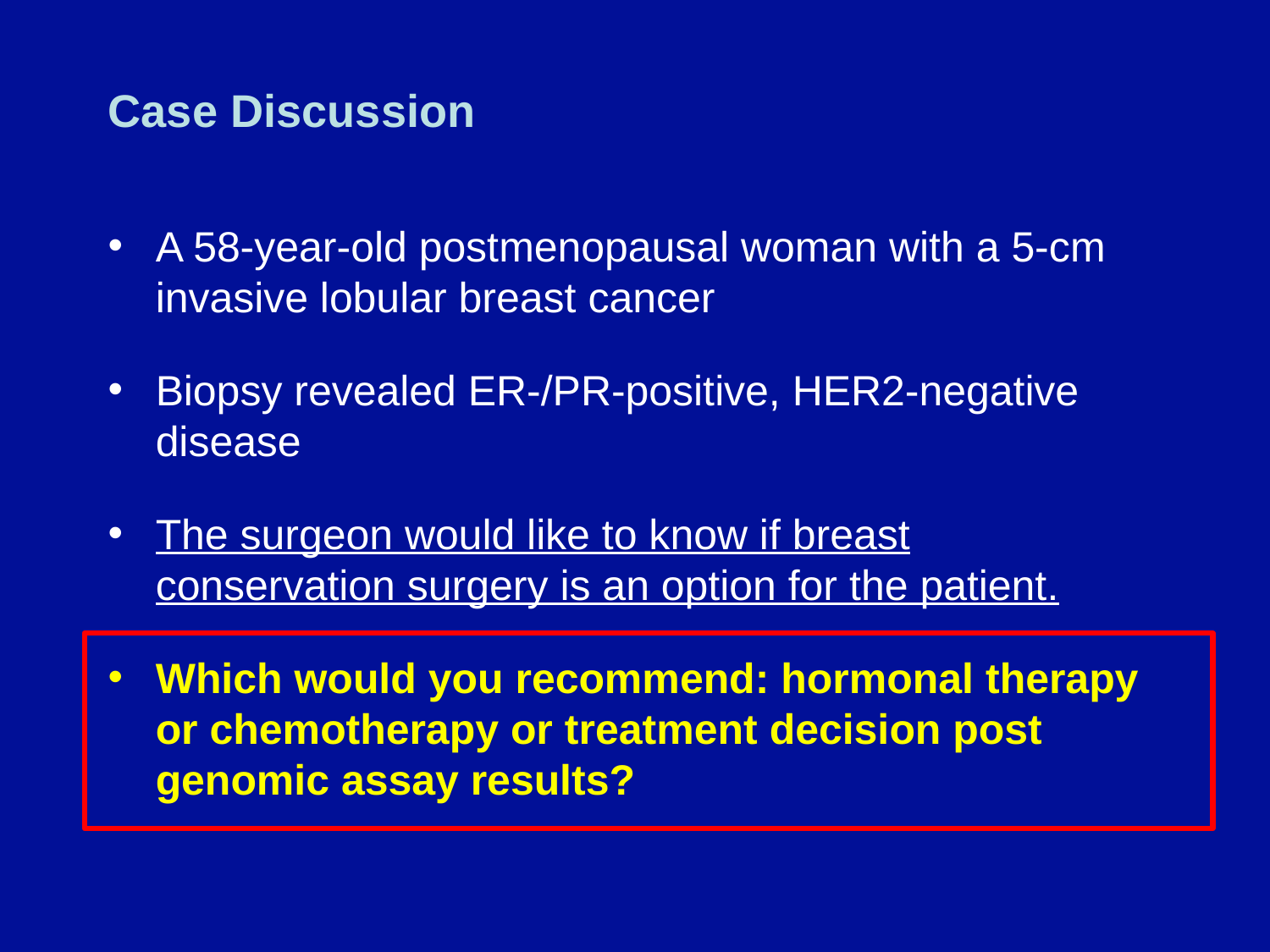

# Case Discussion
A 58-year-old postmenopausal woman with a 5-cm invasive lobular breast cancer
Biopsy revealed ER-/PR-positive, HER2-negative disease
The surgeon would like to know if breast conservation surgery is an option for the patient.
Which would you recommend: hormonal therapy or chemotherapy or treatment decision post genomic assay results?